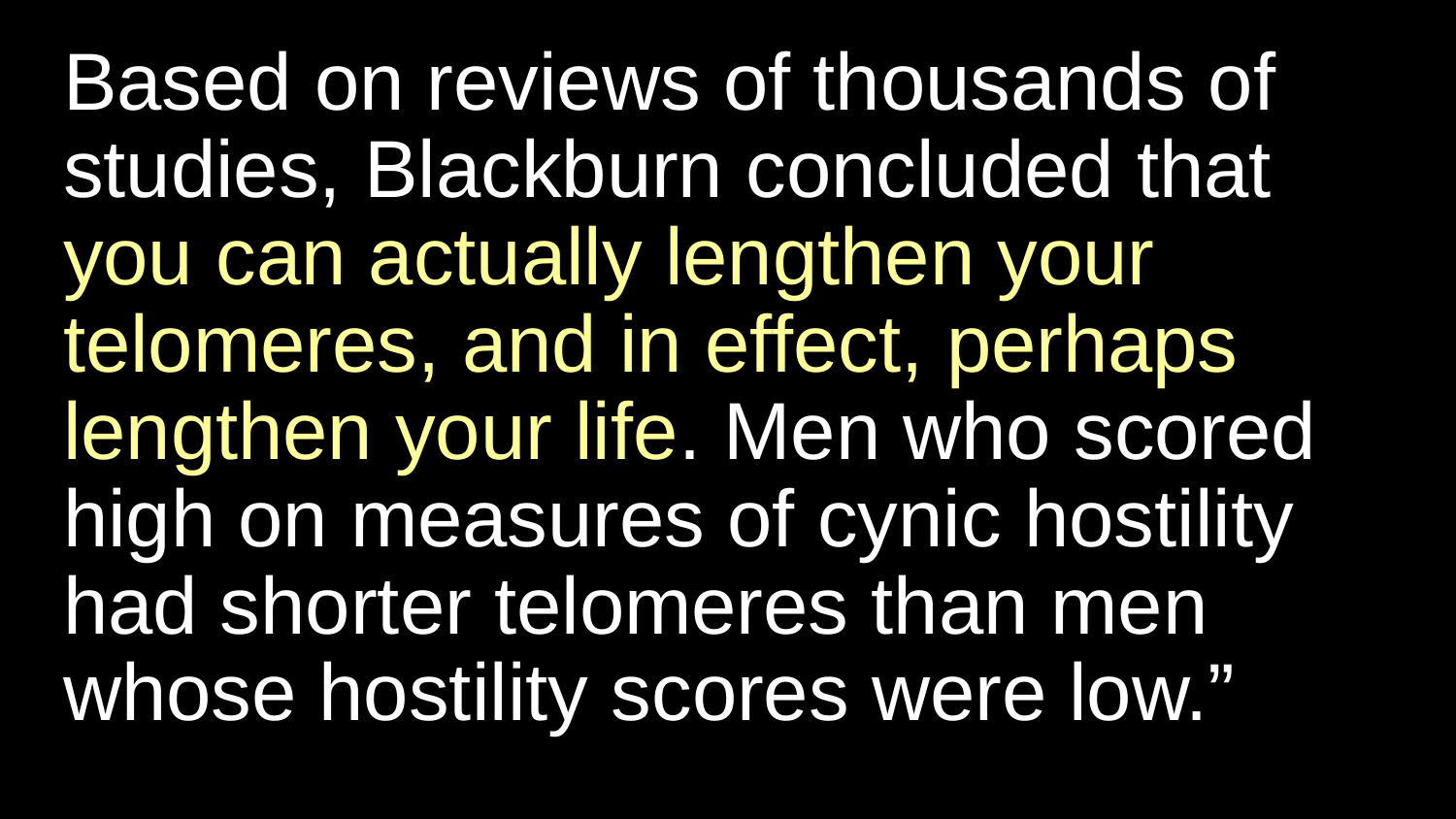

Based on reviews of thousands of studies, Blackburn concluded that you can actually lengthen your telomeres, and in effect, perhaps lengthen your life. Men who scored high on measures of cynic hostility had shorter telomeres than men whose hostility scores were low.”